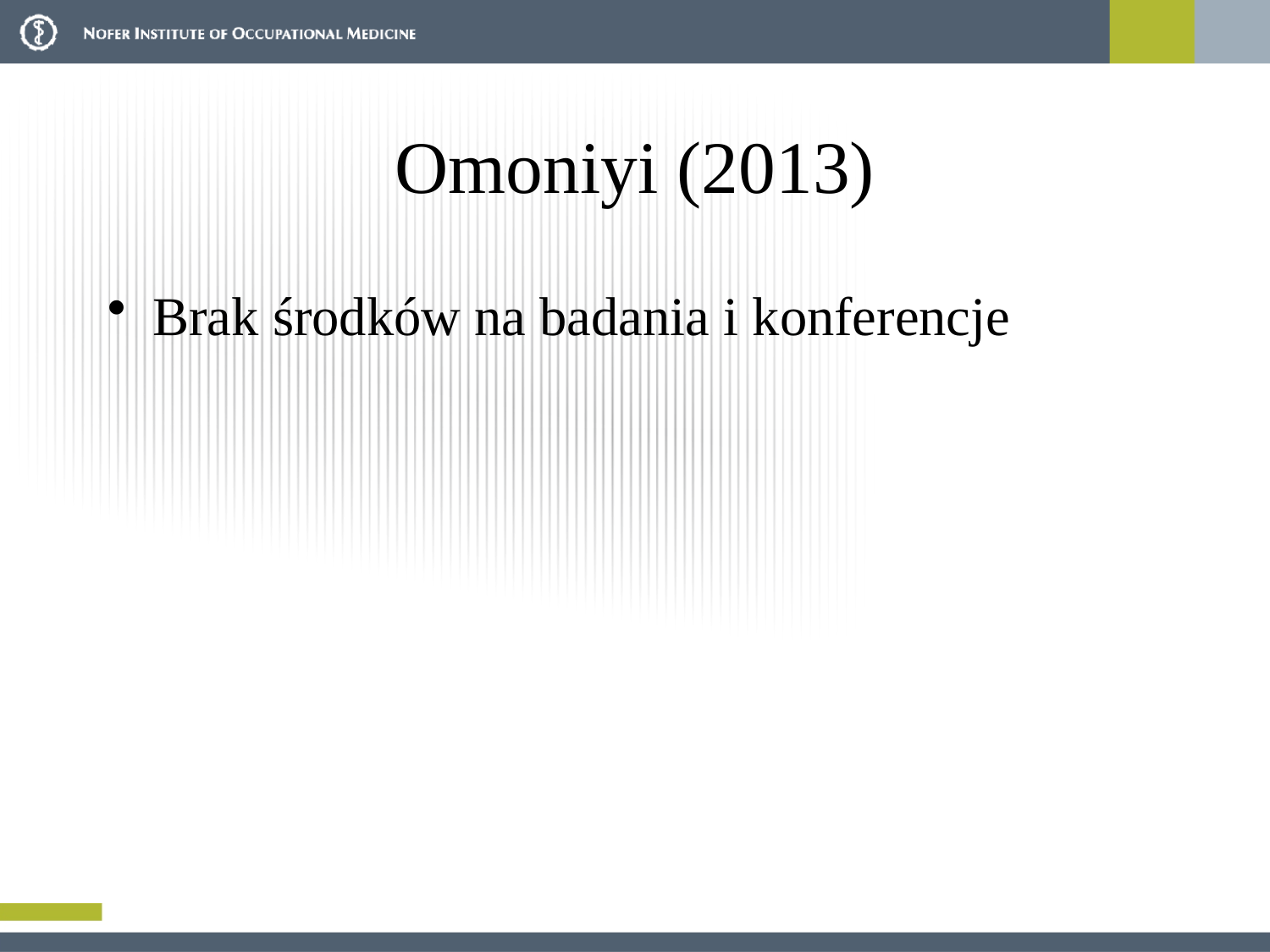

# Omoniyi (2013)
Brak środków na badania i konferencje